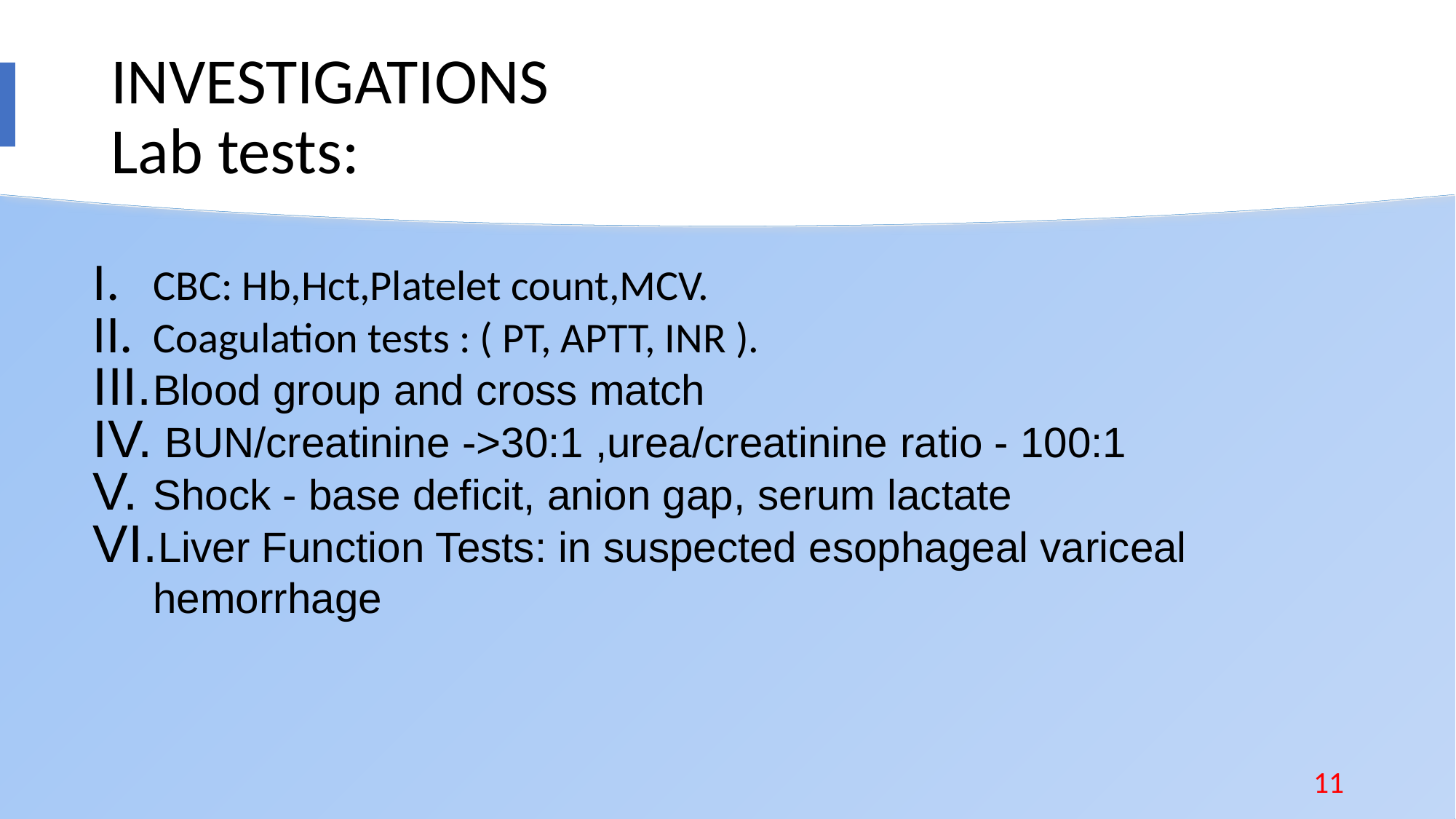

# INVESTIGATIONS Lab tests:

CBC: Hb,Hct,Platelet count,MCV.
Coagulation tests : ( PT, APTT, INR ).
Blood group and cross match
 BUN/creatinine ->30:1 ,urea/creatinine ratio - 100:1
Shock - base deficit, anion gap, serum lactate
Liver Function Tests: in suspected esophageal variceal hemorrhage
11